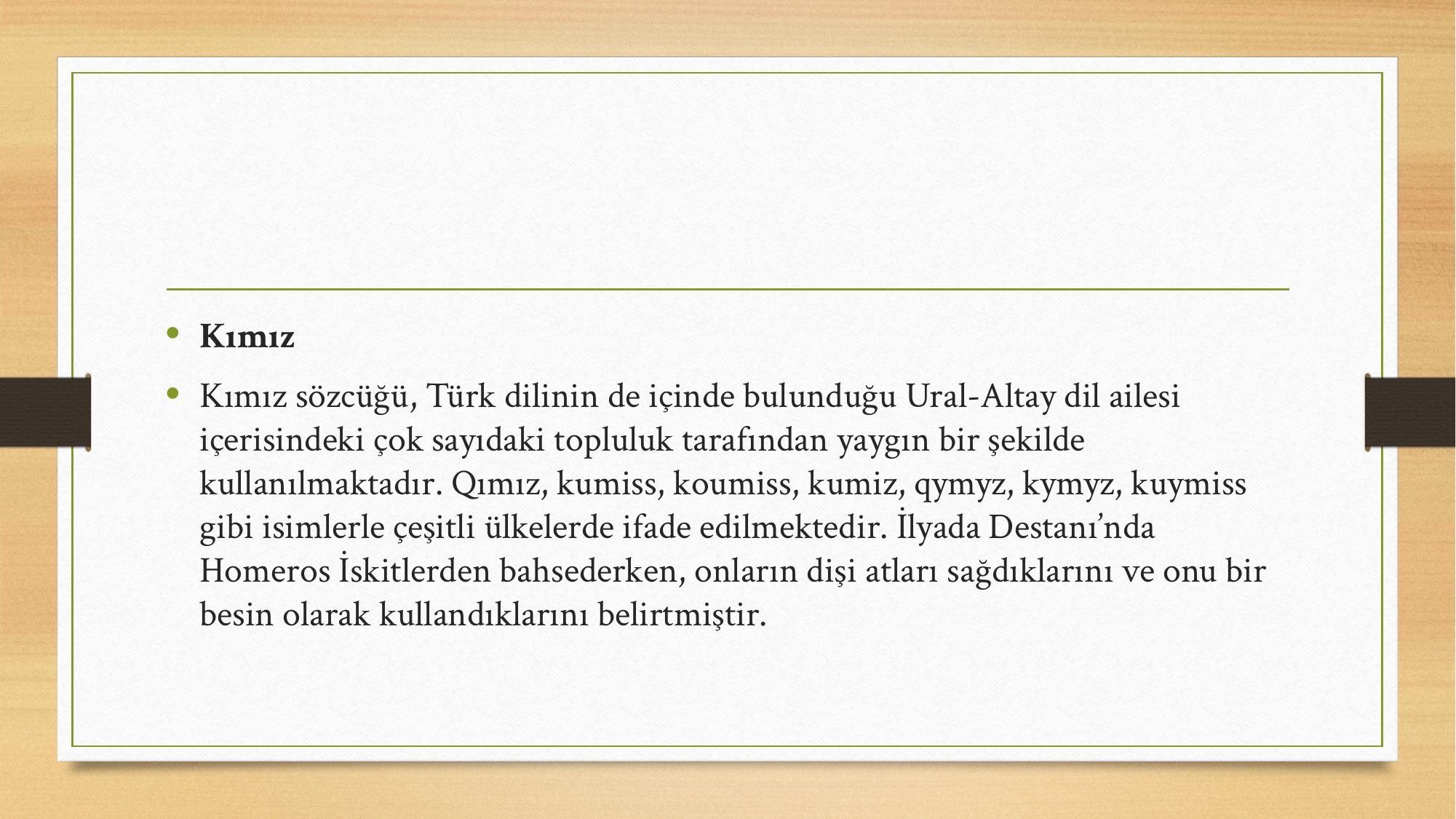

Kımız
Kımız sözcüğü, Türk dilinin de içinde bulunduğu Ural-Altay dil ailesi içerisindeki çok sayıdaki topluluk tarafından yaygın bir şekilde kullanılmaktadır. Qımız, kumiss, koumiss, kumiz, qymyz, kymyz, kuymiss gibi isimlerle çeşitli ülkelerde ifade edilmektedir. İlyada Destanı’nda Homeros İskitlerden bahsederken, onların dişi atları sağdıklarını ve onu bir besin olarak kullandıklarını belirtmiştir.